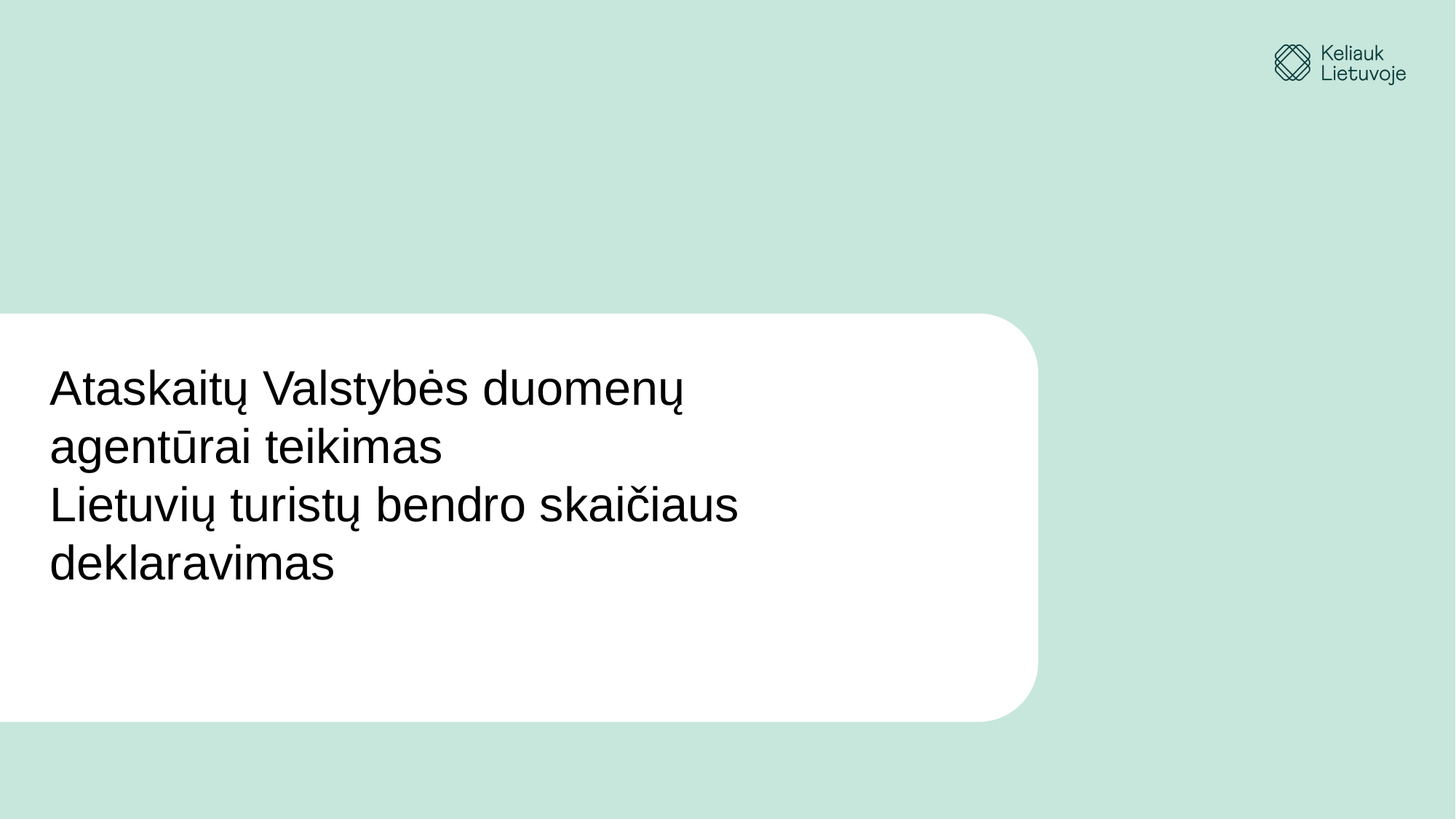

# Ataskaitų Valstybės duomenų agentūrai teikimas Lietuvių turistų bendro skaičiaus deklaravimas